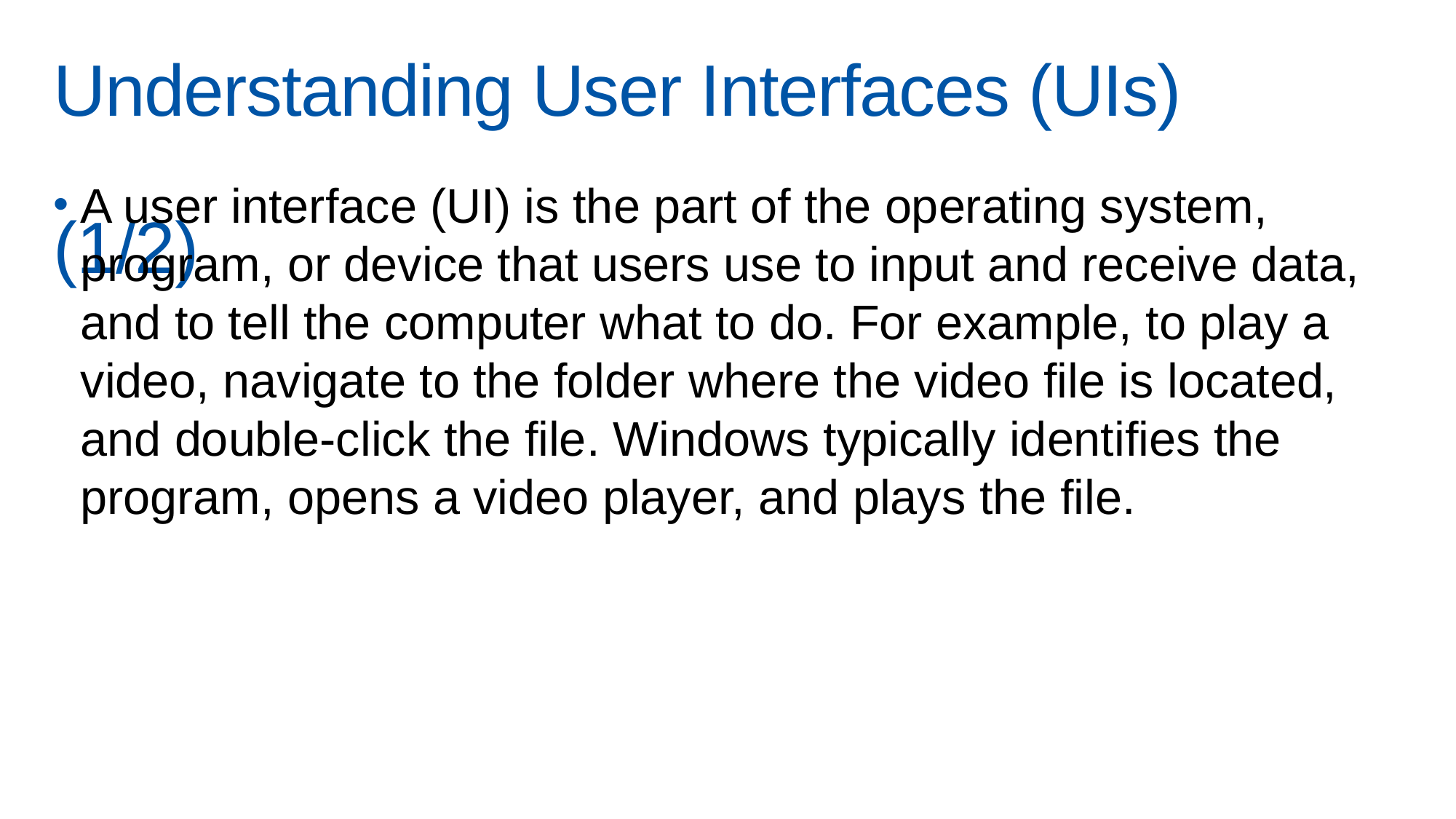

# Understanding User Interfaces (UIs) 	(1/2)
A user interface (UI) is the part of the operating system, program, or device that users use to input and receive data, and to tell the computer what to do. For example, to play a video, navigate to the folder where the video file is located, and double-click the file. Windows typically identifies the program, opens a video player, and plays the file.